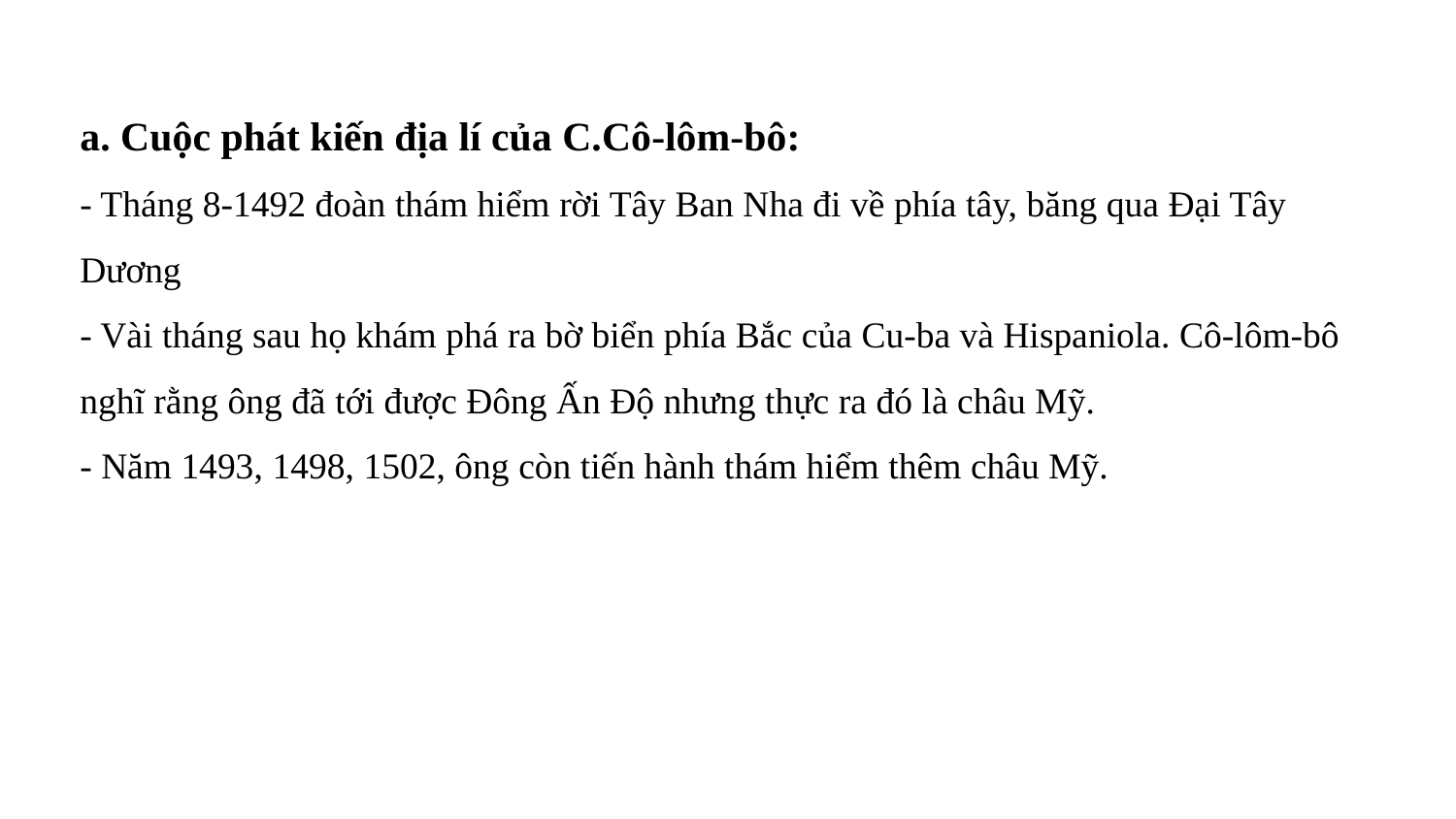

a. Cuộc phát kiến địa lí của C.Cô-lôm-bô:
- Tháng 8-1492 đoàn thám hiểm rời Tây Ban Nha đi về phía tây, băng qua Đại Tây Dương
- Vài tháng sau họ khám phá ra bờ biển phía Bắc của Cu-ba và Hispaniola. Cô-lôm-bô nghĩ rằng ông đã tới được Đông Ấn Độ nhưng thực ra đó là châu Mỹ.
- Năm 1493, 1498, 1502, ông còn tiến hành thám hiểm thêm châu Mỹ.